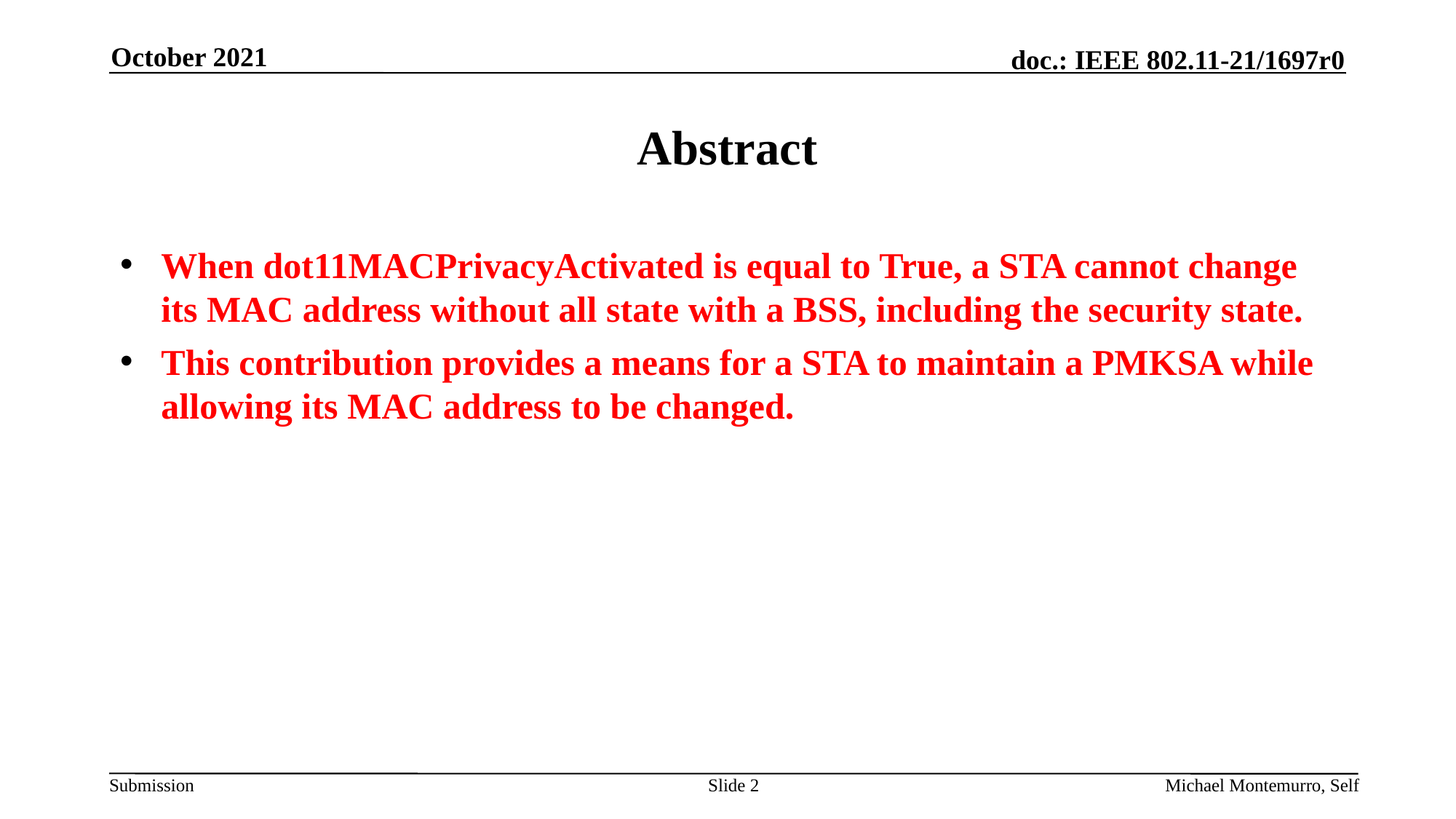

October 2021
# Abstract
When dot11MACPrivacyActivated is equal to True, a STA cannot change its MAC address without all state with a BSS, including the security state.
This contribution provides a means for a STA to maintain a PMKSA while allowing its MAC address to be changed.

Slide 2
Michael Montemurro, Self